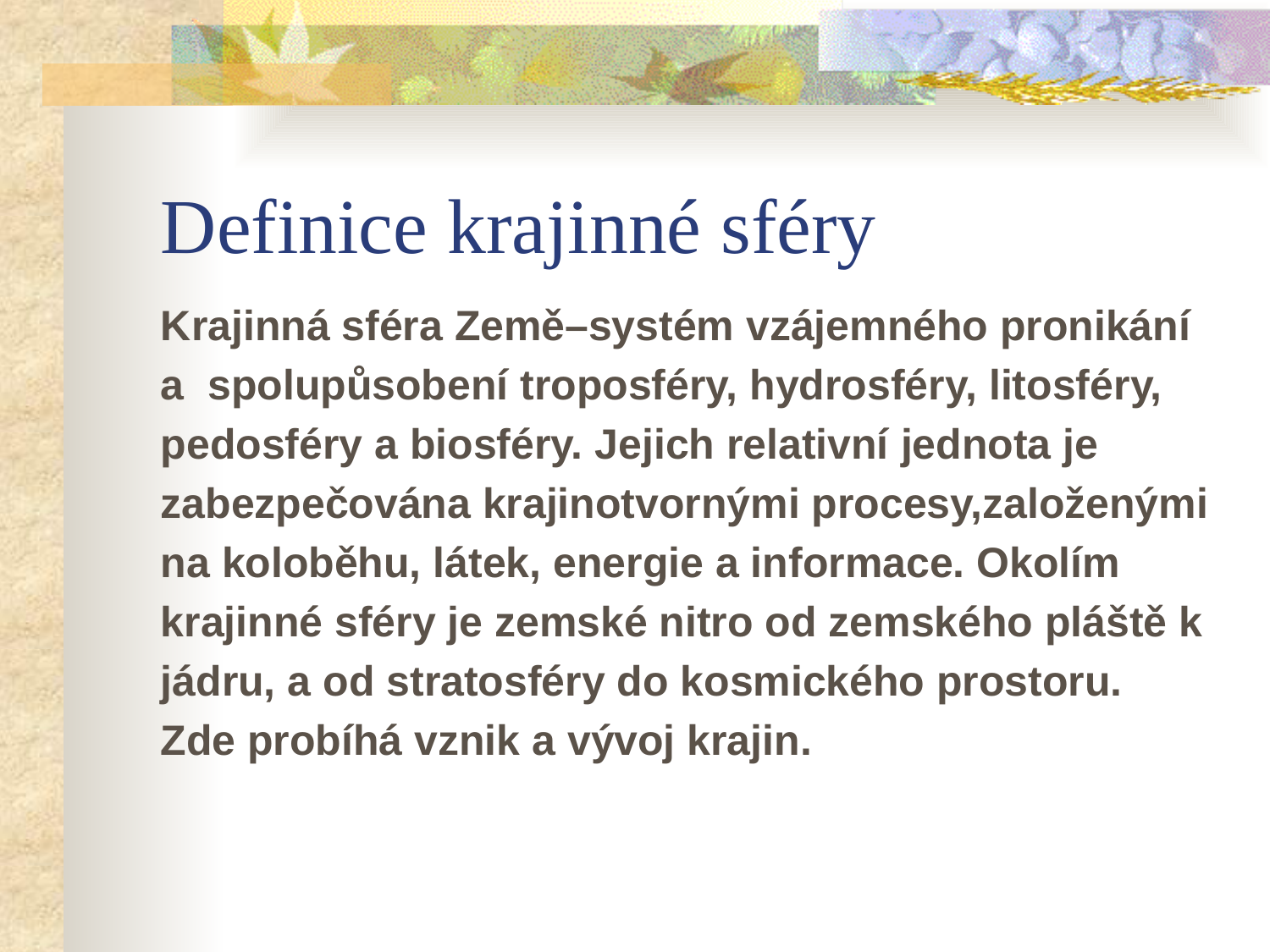

# Definice krajinné sféry
Krajinná sféra Země–systém vzájemného pronikání
a  spolupůsobení troposféry, hydrosféry, litosféry,
pedosféry a biosféry. Jejich relativní jednota je
zabezpečována krajinotvornými procesy,založenými
na koloběhu, látek, energie a informace. Okolím
krajinné sféry je zemské nitro od zemského pláště k
jádru, a od stratosféry do kosmického prostoru.
Zde probíhá vznik a vývoj krajin.